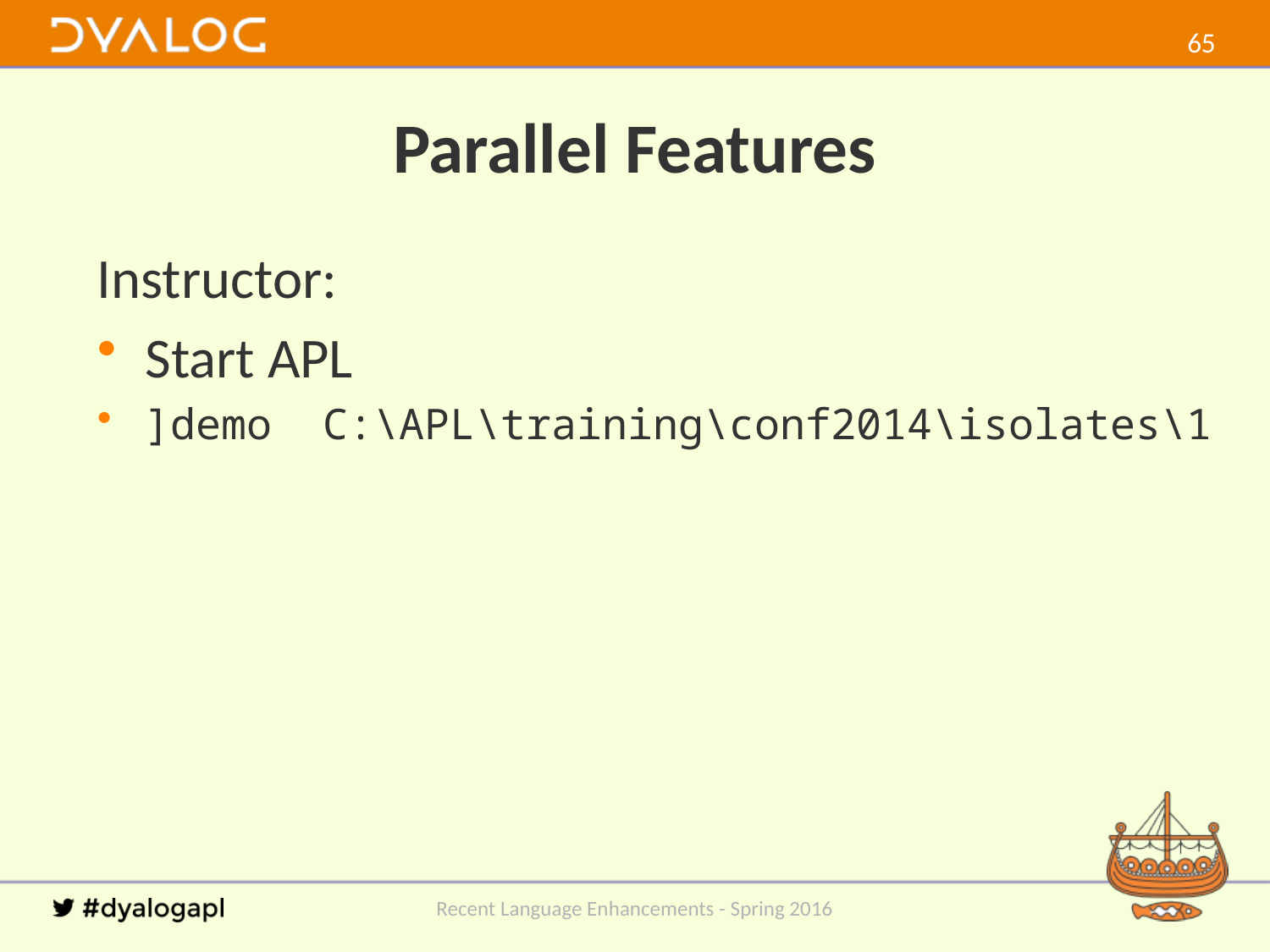

65
# Parallel Features
Instructor:
Start APL
]demo  C:\APL\training\conf2014\isolates\1
Recent Language Enhancements - Spring 2016